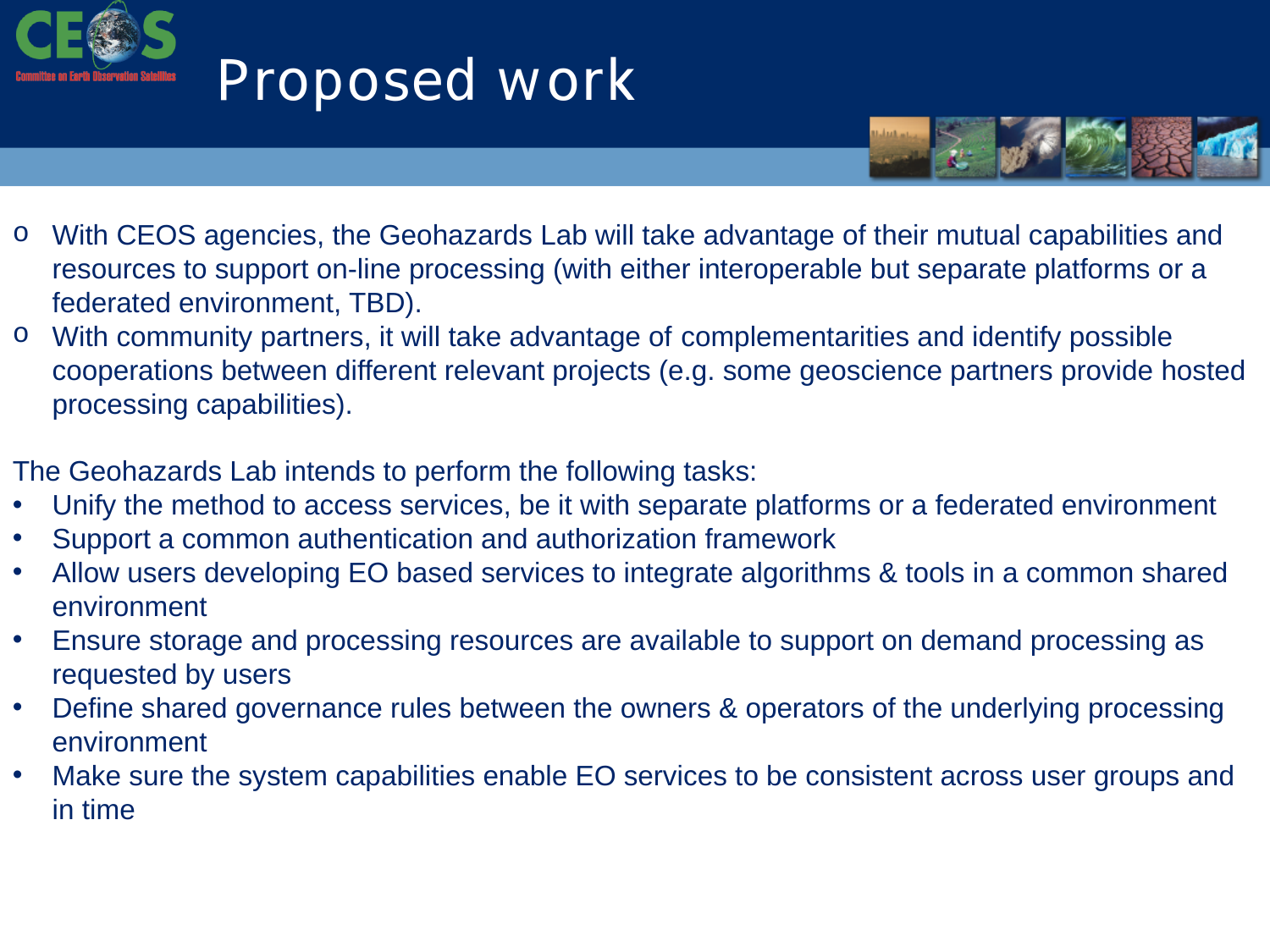

Proposed work
With CEOS agencies, the Geohazards Lab will take advantage of their mutual capabilities and resources to support on-line processing (with either interoperable but separate platforms or a federated environment, TBD).
With community partners, it will take advantage of complementarities and identify possible cooperations between different relevant projects (e.g. some geoscience partners provide hosted processing capabilities).

The Geohazards Lab intends to perform the following tasks:
Unify the method to access services, be it with separate platforms or a federated environment
Support a common authentication and authorization framework
Allow users developing EO based services to integrate algorithms & tools in a common shared environment
Ensure storage and processing resources are available to support on demand processing as requested by users
Define shared governance rules between the owners & operators of the underlying processing environment
Make sure the system capabilities enable EO services to be consistent across user groups and in time